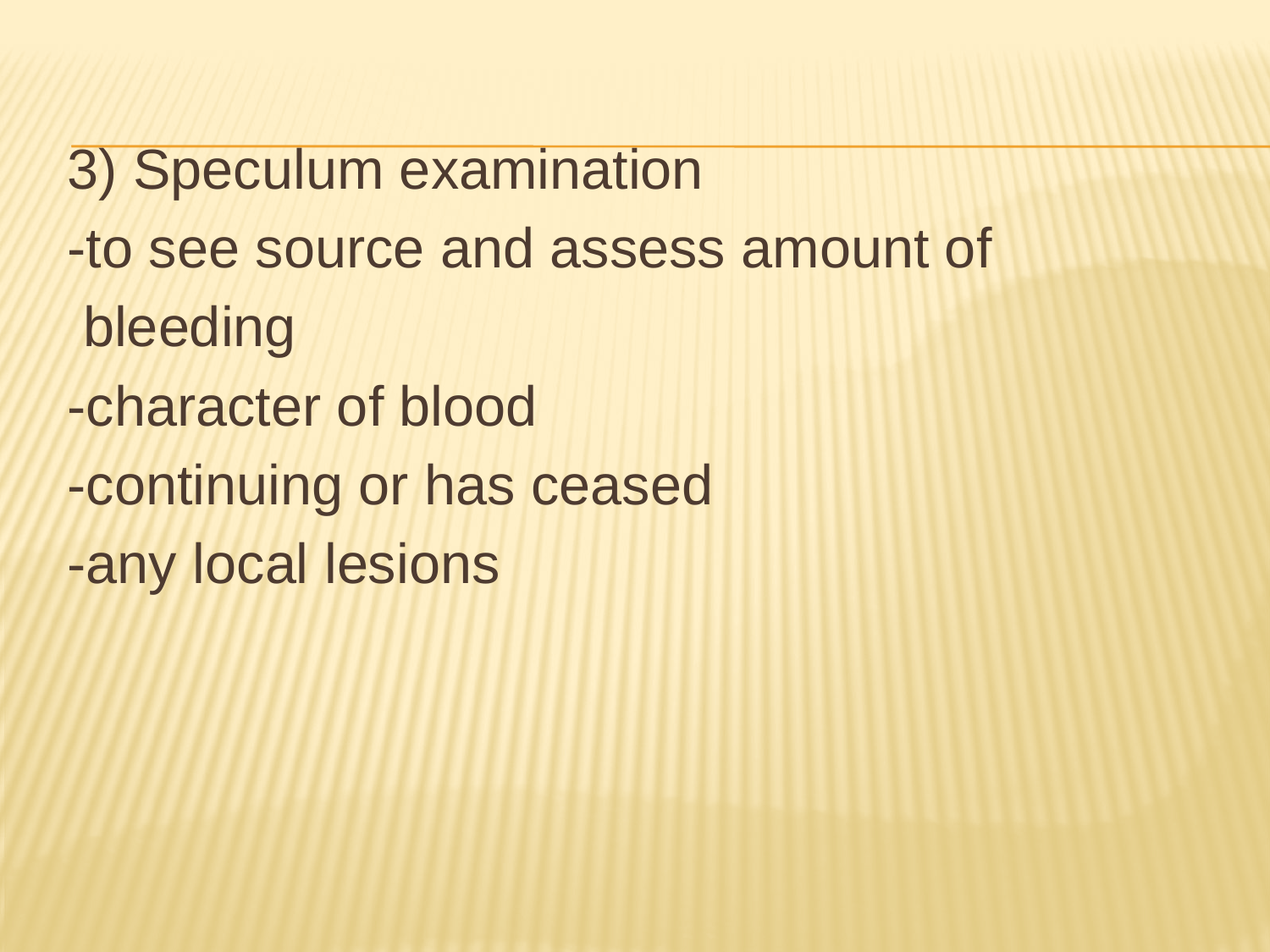

3) Speculum examination
-to see source and assess amount of
 bleeding
-character of blood
-continuing or has ceased
-any local lesions